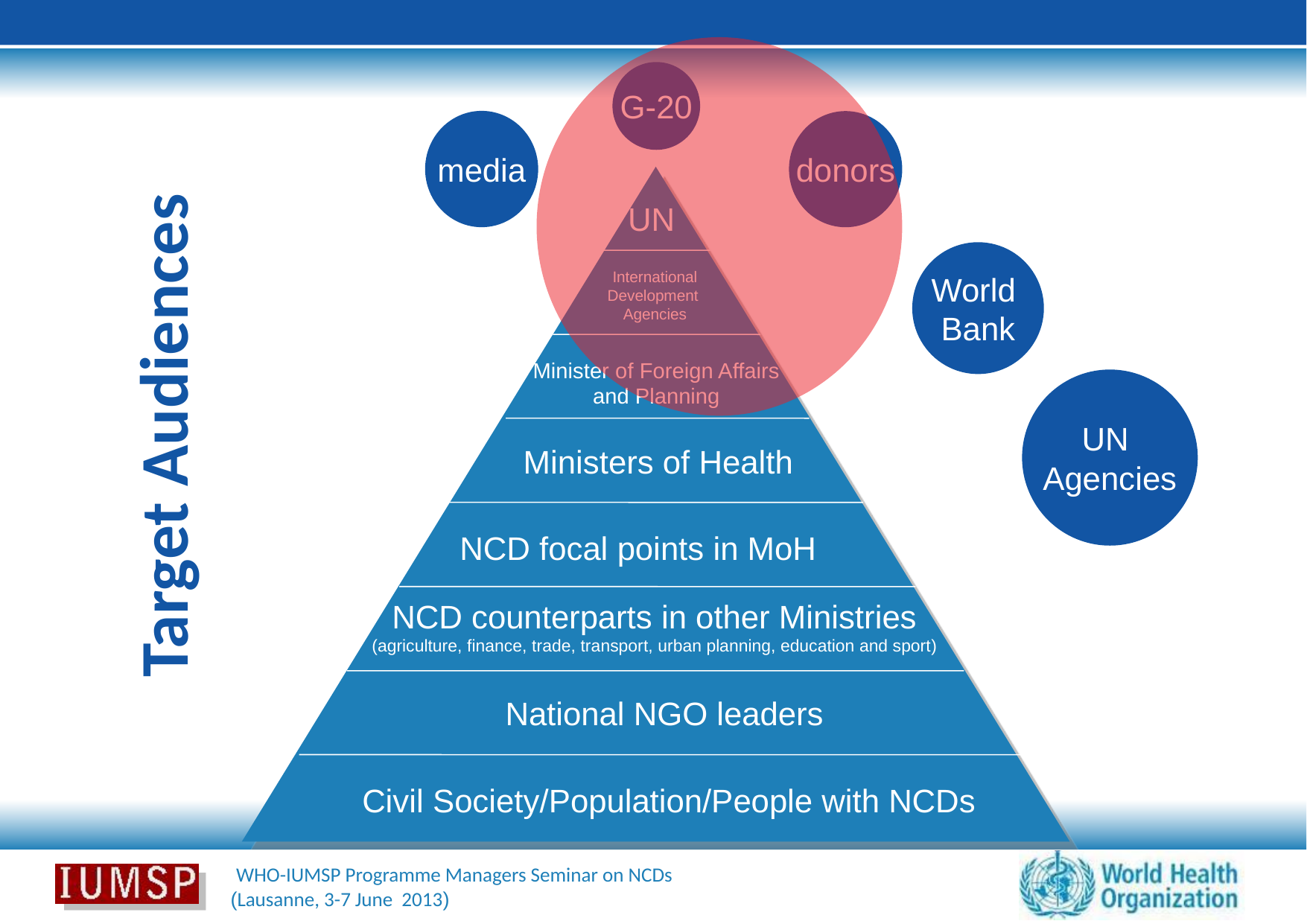

G-20
media
donors

UN
World
Bank

International
Development
Agencies

Minister of Foreign Affairs
and Planning
UN
Agencies
Target Audiences

Ministers of Health

NCD focal points in MoH

NCD counterparts in other Ministries
(agriculture, finance, trade, transport, urban planning, education and sport)

National NGO leaders

Civil Society/Population/People with NCDs